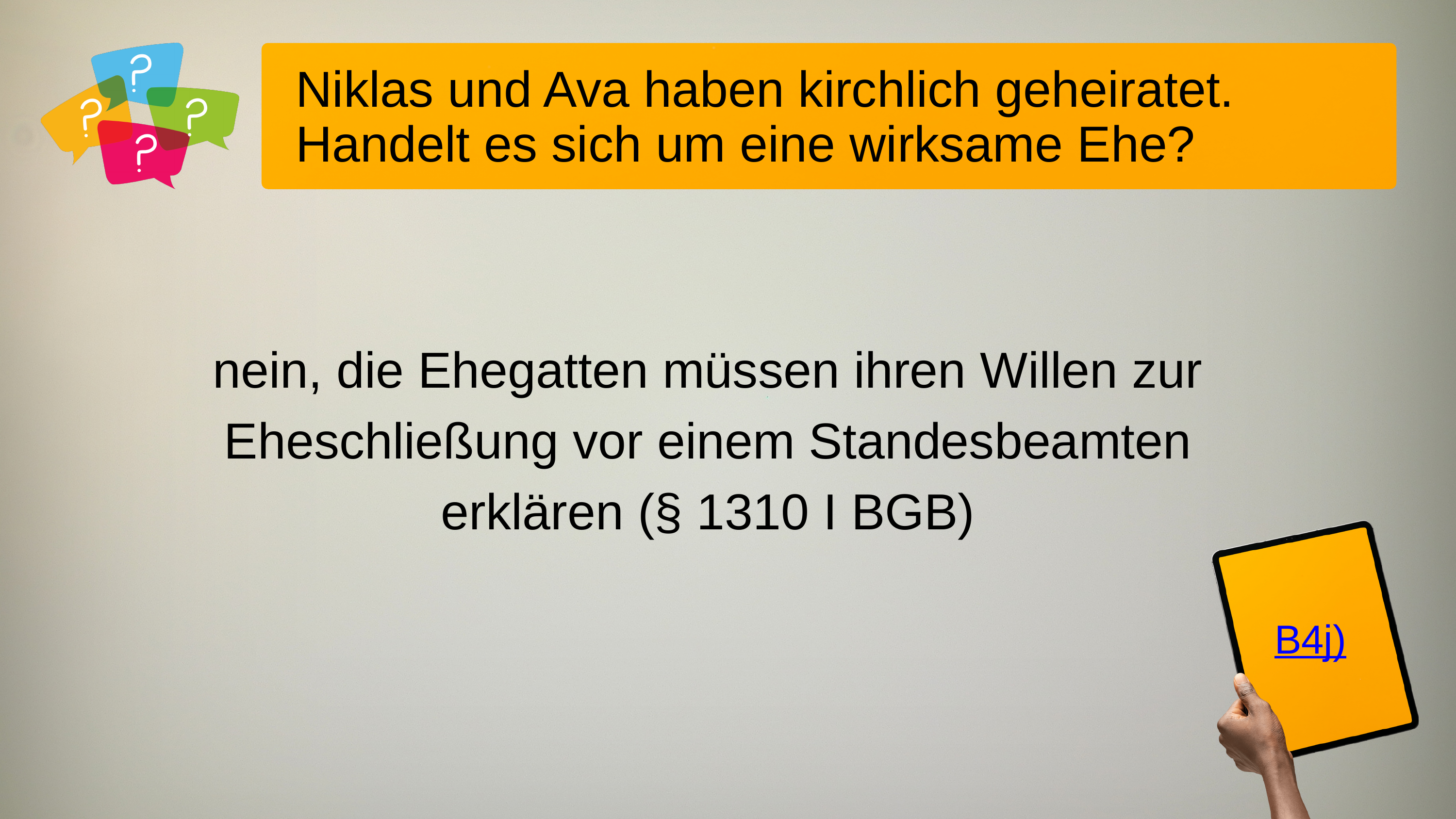

Niklas und Ava haben kirchlich geheiratet. Handelt es sich um eine wirksame Ehe?
nein, die Ehegatten müssen ihren Willen zur Eheschließung vor einem Standesbeamten erklären (§ 1310 I BGB)

B4j)